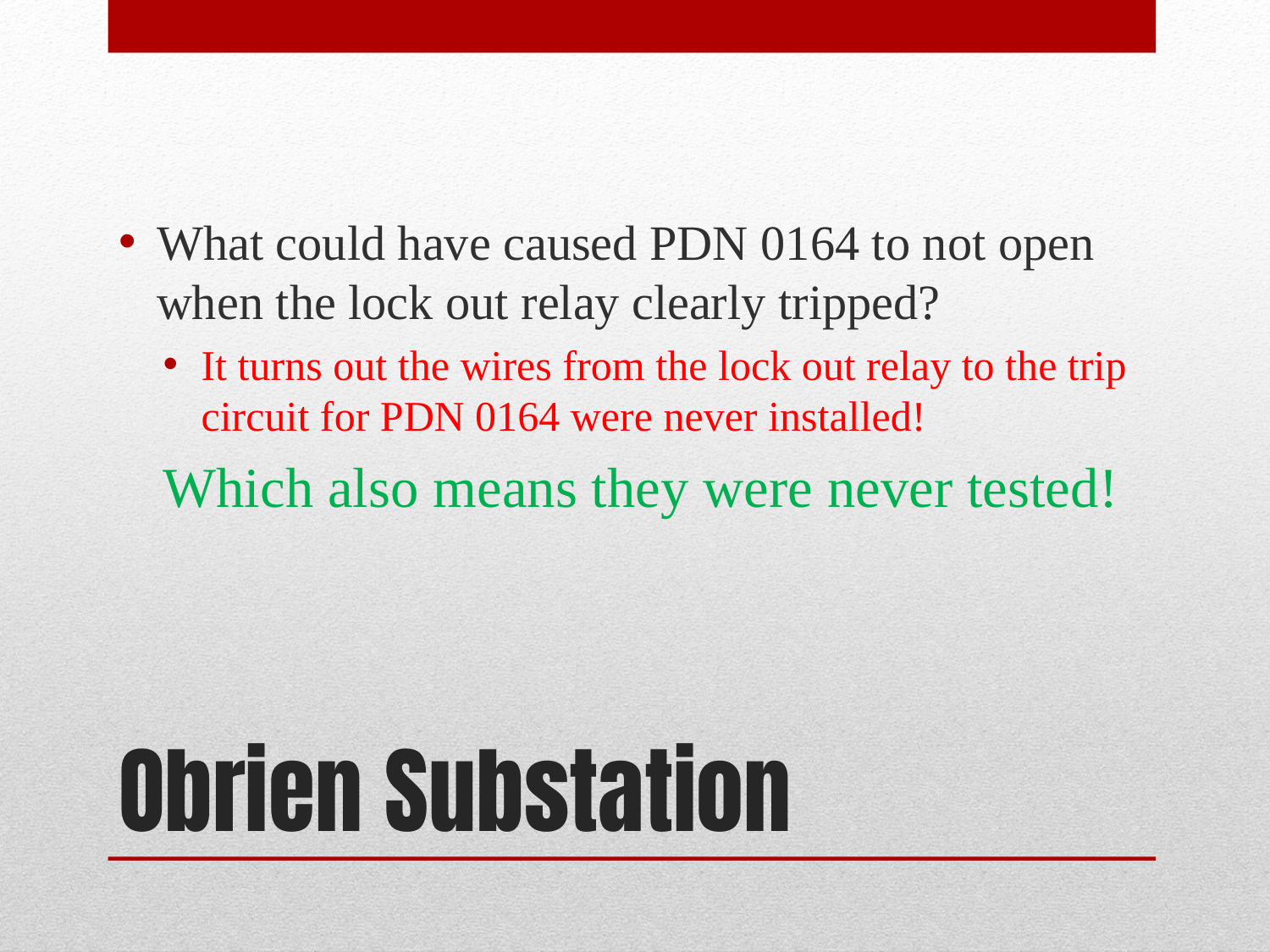

What could have caused PDN 0164 to not open when the lock out relay clearly tripped?
It turns out the wires from the lock out relay to the trip circuit for PDN 0164 were never installed!
Which also means they were never tested!
# Obrien Substation